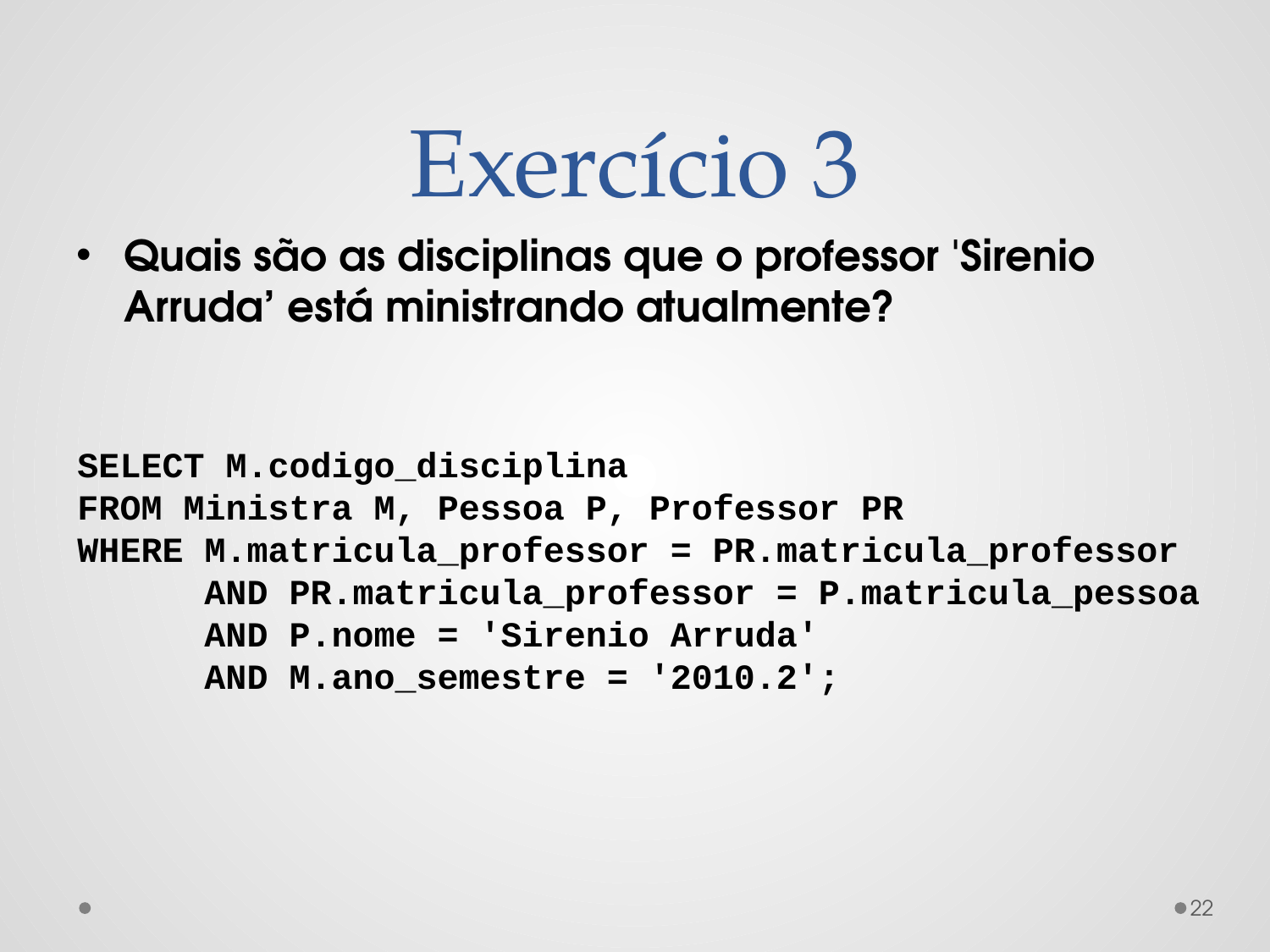

# Exercício 3
Quais são as disciplinas que o professor 'Sirenio Arruda’ está ministrando atualmente?
SELECT M.codigo_disciplina
FROM Ministra M, Pessoa P, Professor PR
WHERE M.matricula_professor = PR.matricula_professor
	AND PR.matricula_professor = P.matricula_pessoa
	AND P.nome = 'Sirenio Arruda'
	AND M.ano_semestre = '2010.2';
22